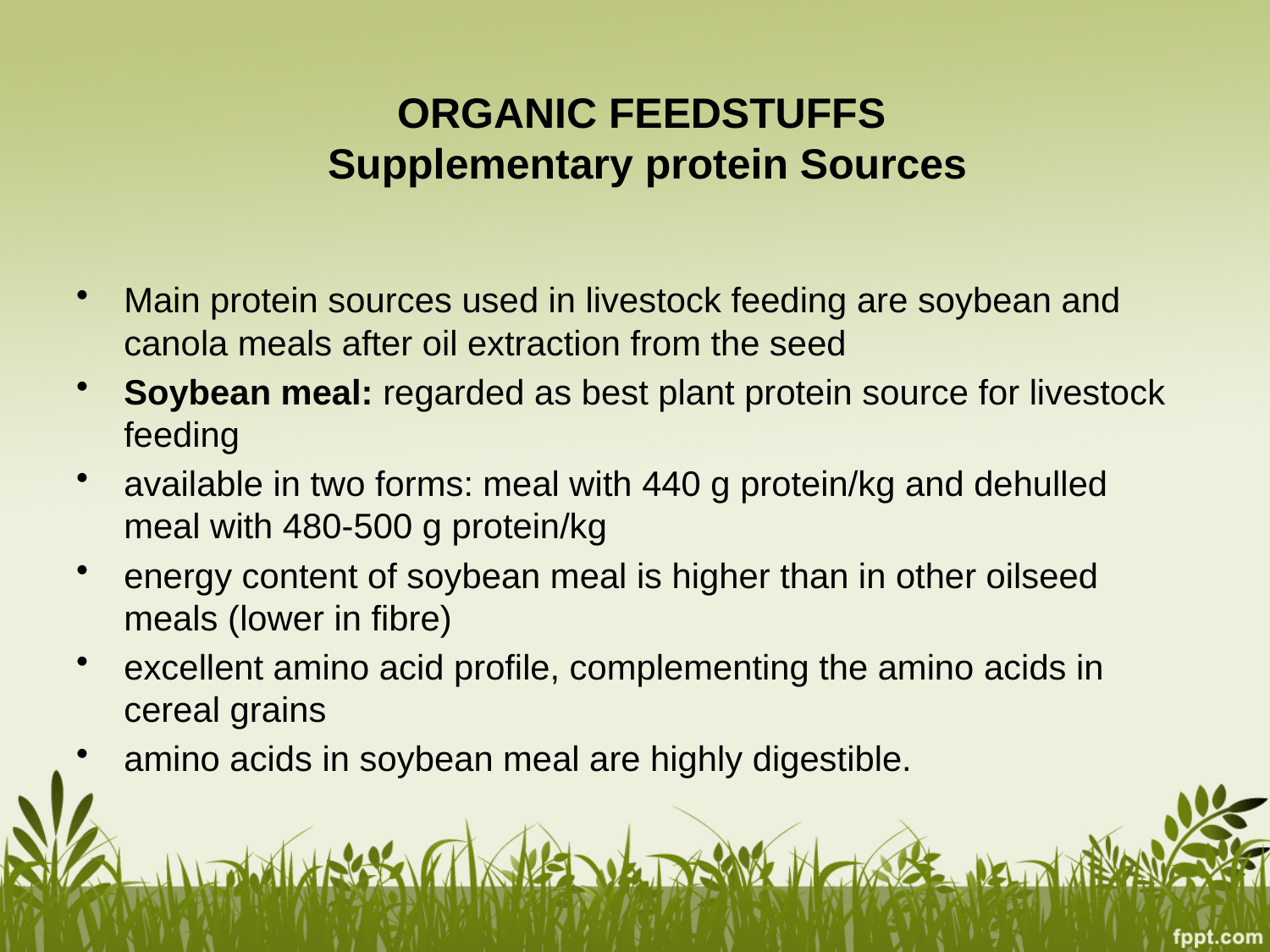

#
ORGANIC FEEDSTUFFS
Supplementary protein Sources

Main protein sources used in livestock feeding are soybean and canola meals after oil extraction from the seed
Soybean meal: regarded as best plant protein source for livestock feeding
available in two forms: meal with 440 g protein/kg and dehulled meal with 480-500 g protein/kg
energy content of soybean meal is higher than in other oilseed meals (lower in fibre)
excellent amino acid profile, complementing the amino acids in cereal grains
amino acids in soybean meal are highly digestible.